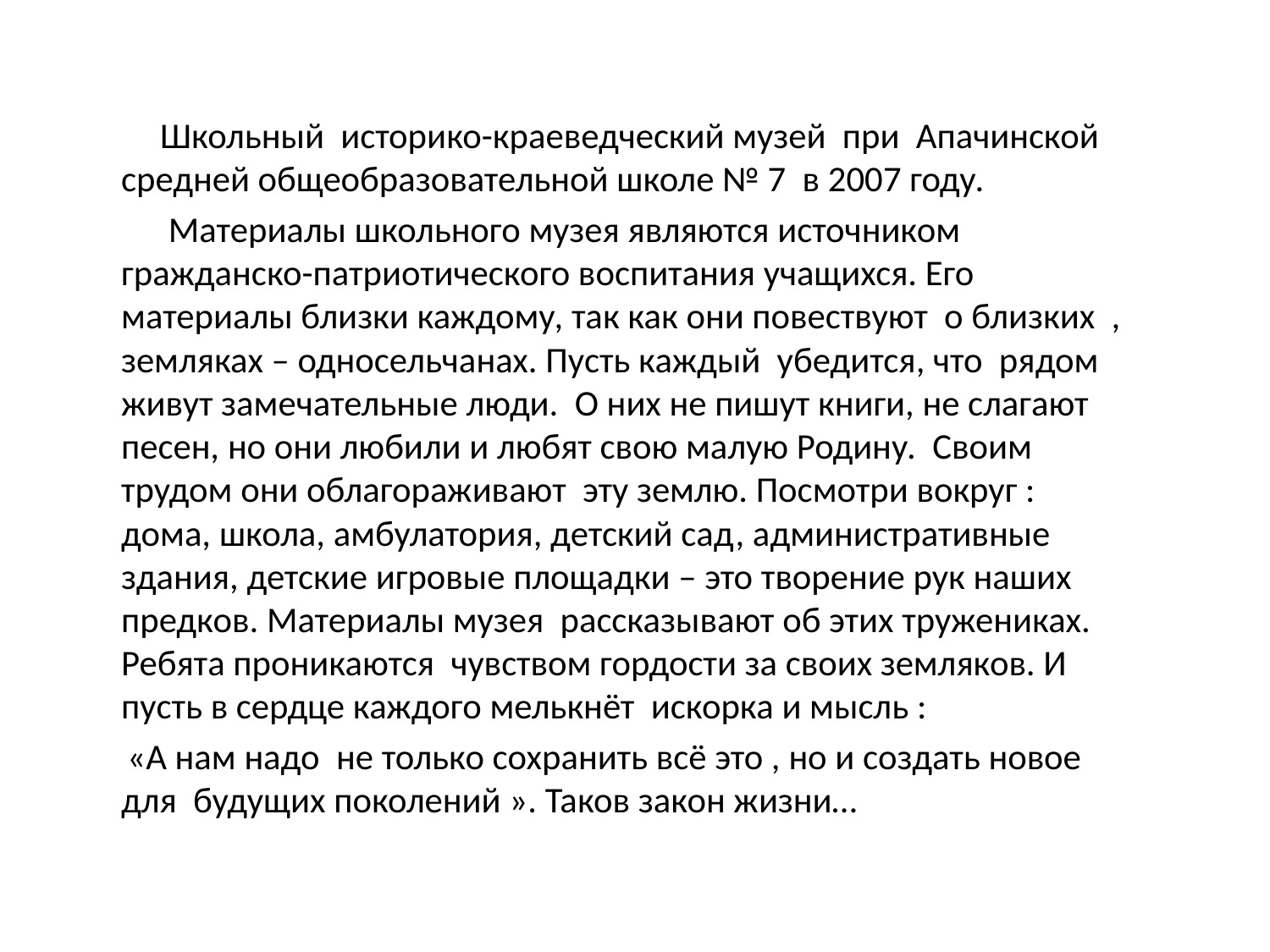

Школьный  историко-краеведческий музей  при  Апачинской  средней общеобразовательной школе № 7  в 2007 году.
           Материалы школьного музея являются источником гражданско-патриотического воспитания учащихся. Его материалы близки каждому, так как они повествуют  о близких  , земляках – односельчанах. Пусть каждый  убедится, что  рядом живут замечательные люди.  О них не пишут книги, не слагают песен, но они любили и любят свою малую Родину.  Своим трудом они облагораживают  эту землю. Посмотри вокруг : дома, школа, амбулатория, детский сад, административные здания, детские игровые площадки – это творение рук наших предков. Материалы музея  рассказывают об этих тружениках.  Ребята проникаются  чувством гордости за своих земляков. И пусть в сердце каждого мелькнёт  искорка и мысль :
      «А нам надо  не только сохранить всё это , но и создать новое для  будущих поколений ». Таков закон жизни…